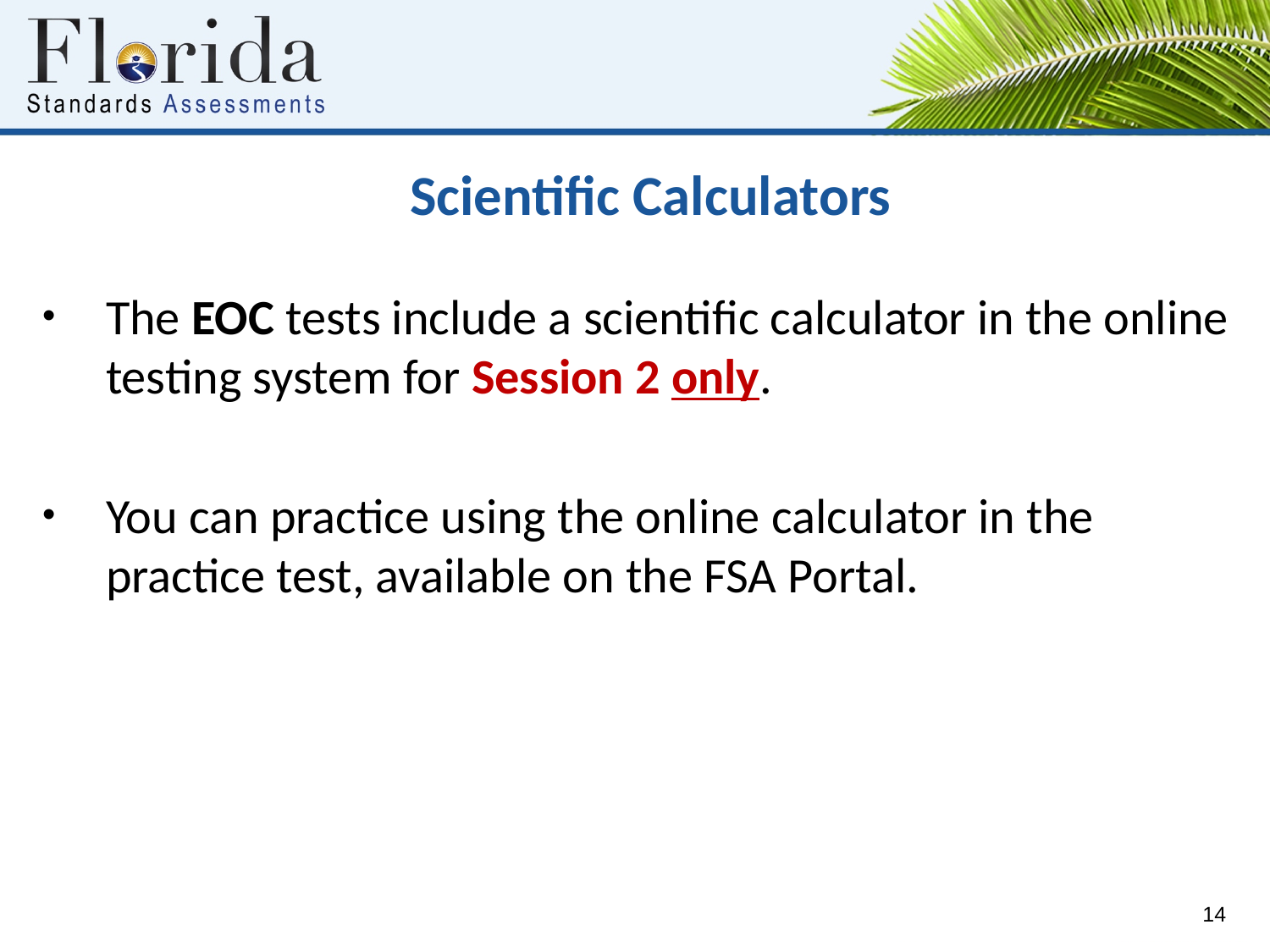

# Scientific Calculators
The EOC tests include a scientific calculator in the online testing system for Session 2 only.

You can practice using the online calculator in the practice test, available on the FSA Portal.
14